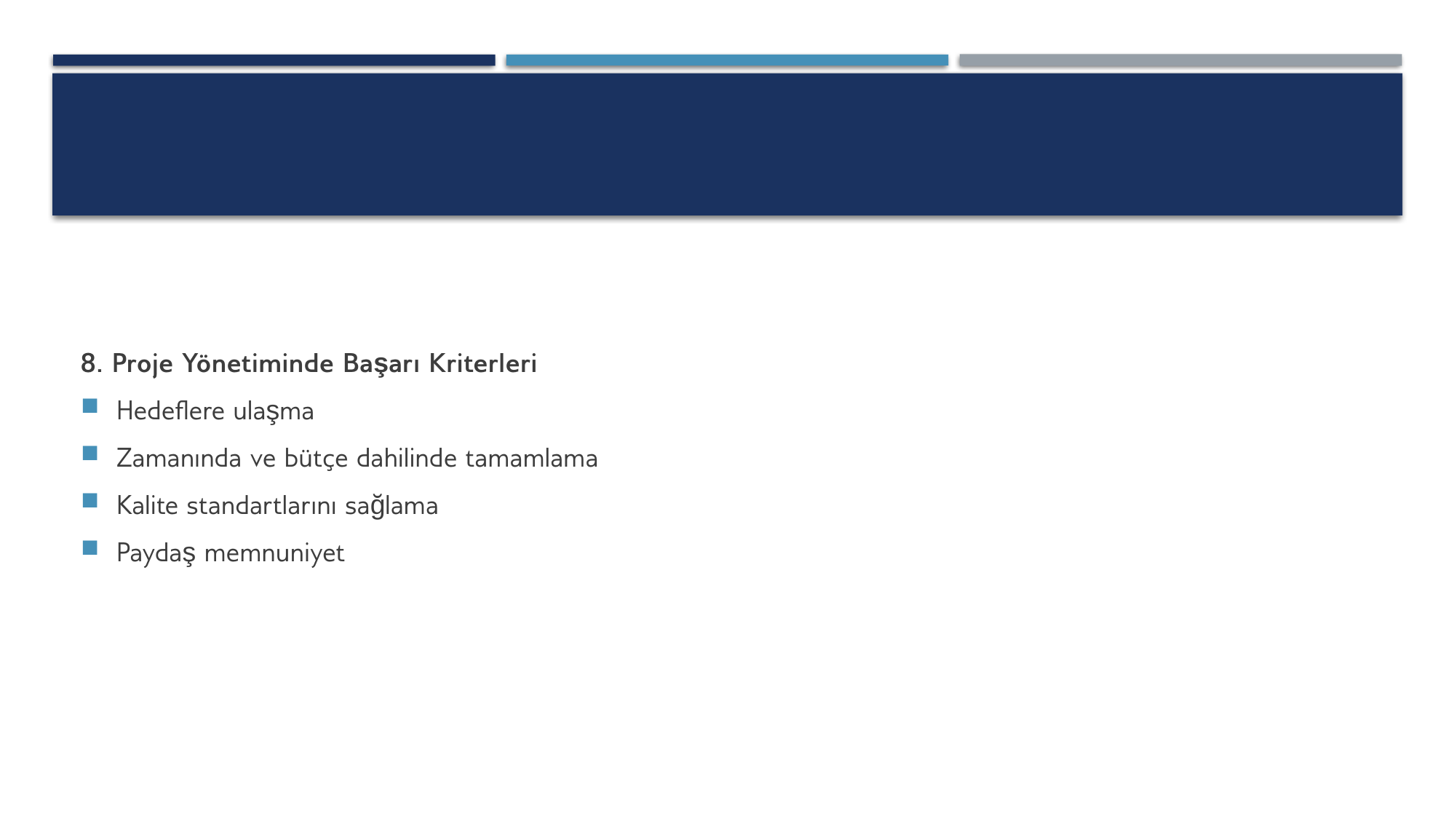

#
8. Proje Yönetiminde Başarı Kriterleri
Hedeflere ulaşma
Zamanında ve bütçe dahilinde tamamlama
Kalite standartlarını sağlama
Paydaş memnuniyet